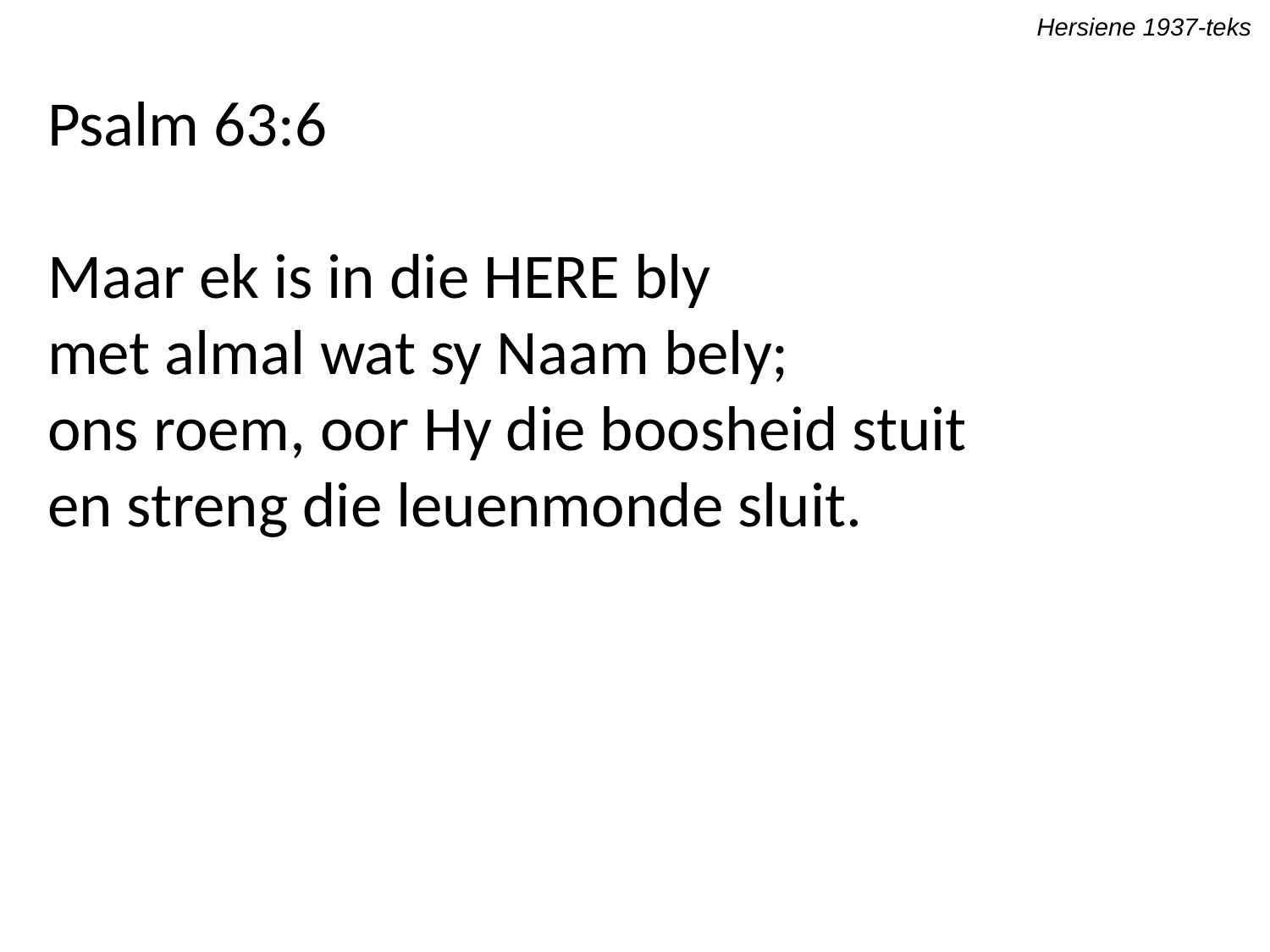

Hersiene 1937-teks
Psalm 63:6

Maar ek is in die Here bly
met almal wat sy Naam bely;
ons roem, oor Hy die boosheid stuit
en streng die leuenmonde sluit.